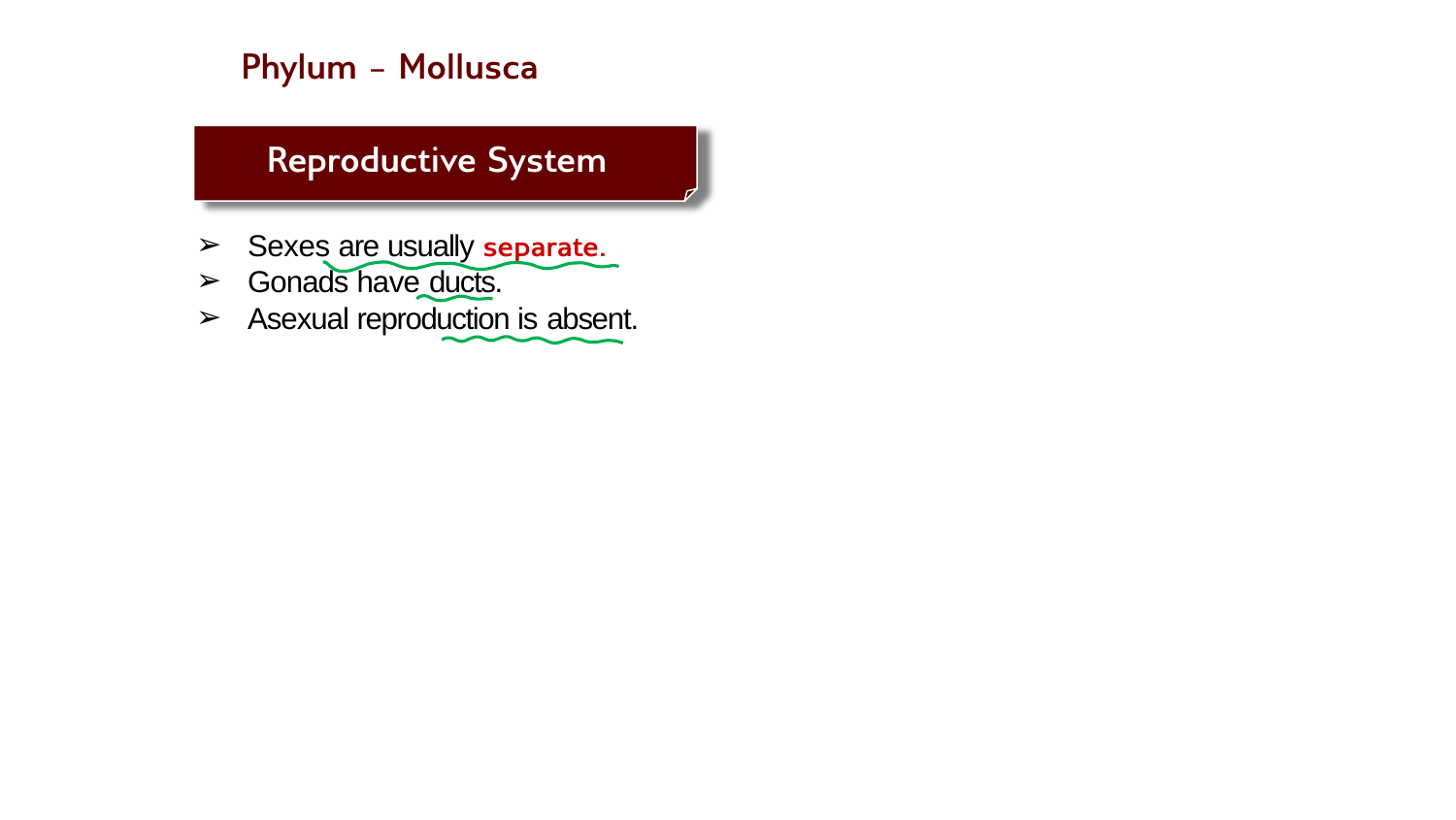

# Phylum – Mollusca

Reproductive System

Sexes are usually separate.
Gonads have ducts.
Asexual reproduction is absent.